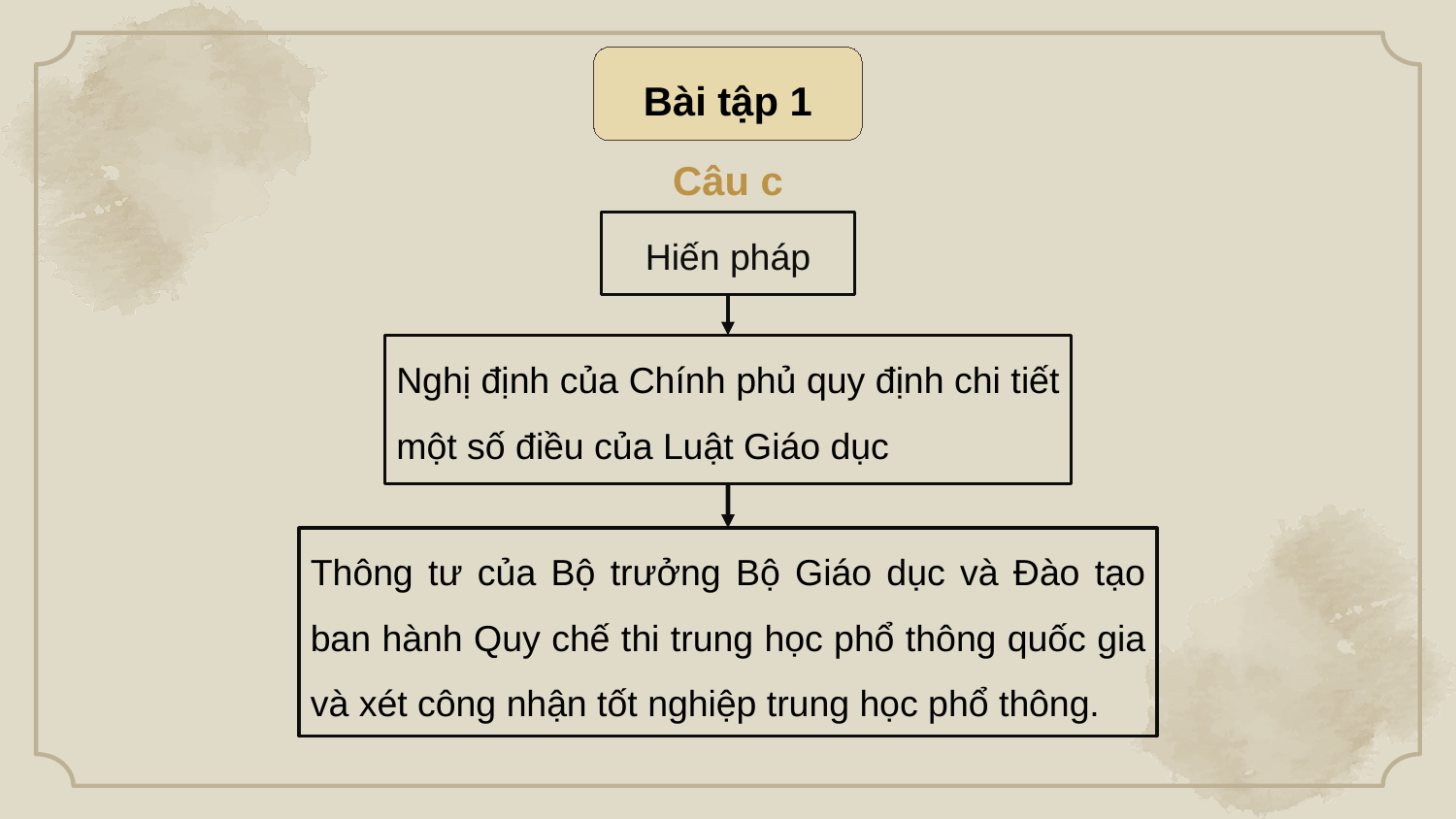

Bài tập 1
Câu c
Hiến pháp
Nghị định của Chính phủ quy định chi tiết một số điều của Luật Giáo dục
Thông tư của Bộ trưởng Bộ Giáo dục và Đào tạo ban hành Quy chế thi trung học phổ thông quốc gia và xét công nhận tốt nghiệp trung học phổ thông.